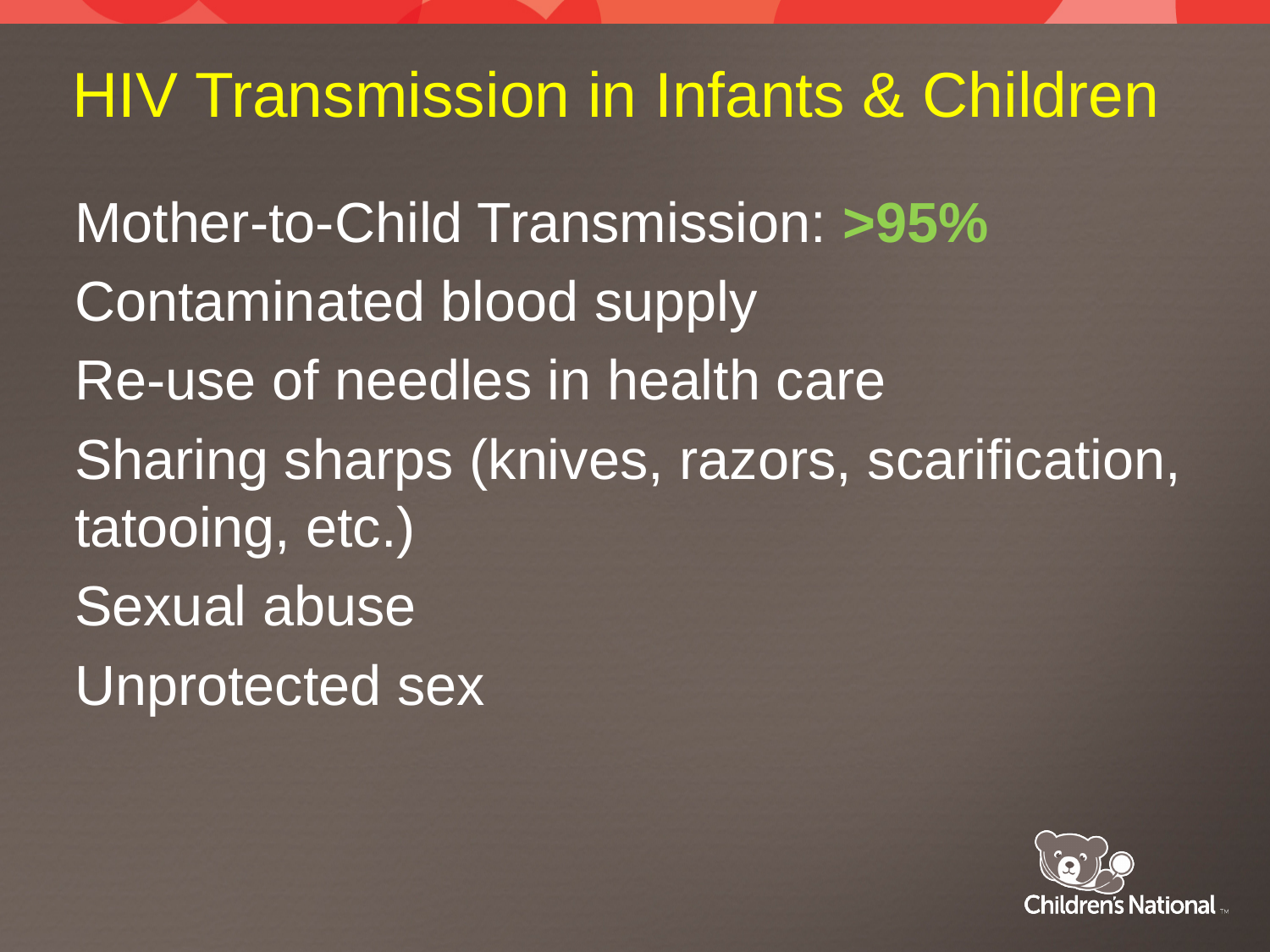

# HIV Transmission in Infants & Children
Mother-to-Child Transmission: >95%
Contaminated blood supply
Re-use of needles in health care
Sharing sharps (knives, razors, scarification, tatooing, etc.)
Sexual abuse
Unprotected sex